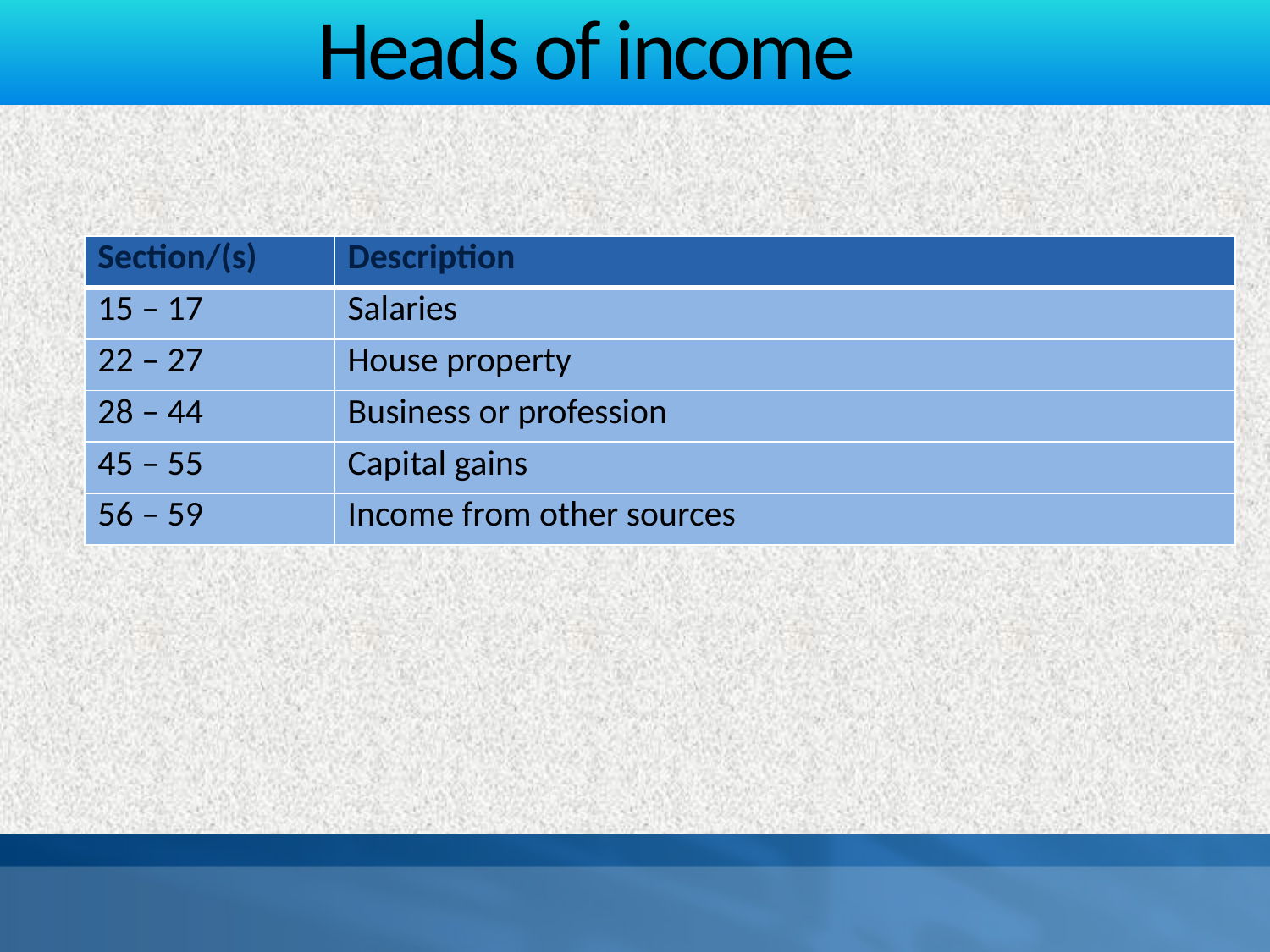

# Heads of income
| Section/(s) | Description |
| --- | --- |
| 15 – 17 | Salaries |
| 22 – 27 | House property |
| 28 – 44 | Business or profession |
| 45 – 55 | Capital gains |
| 56 – 59 | Income from other sources |